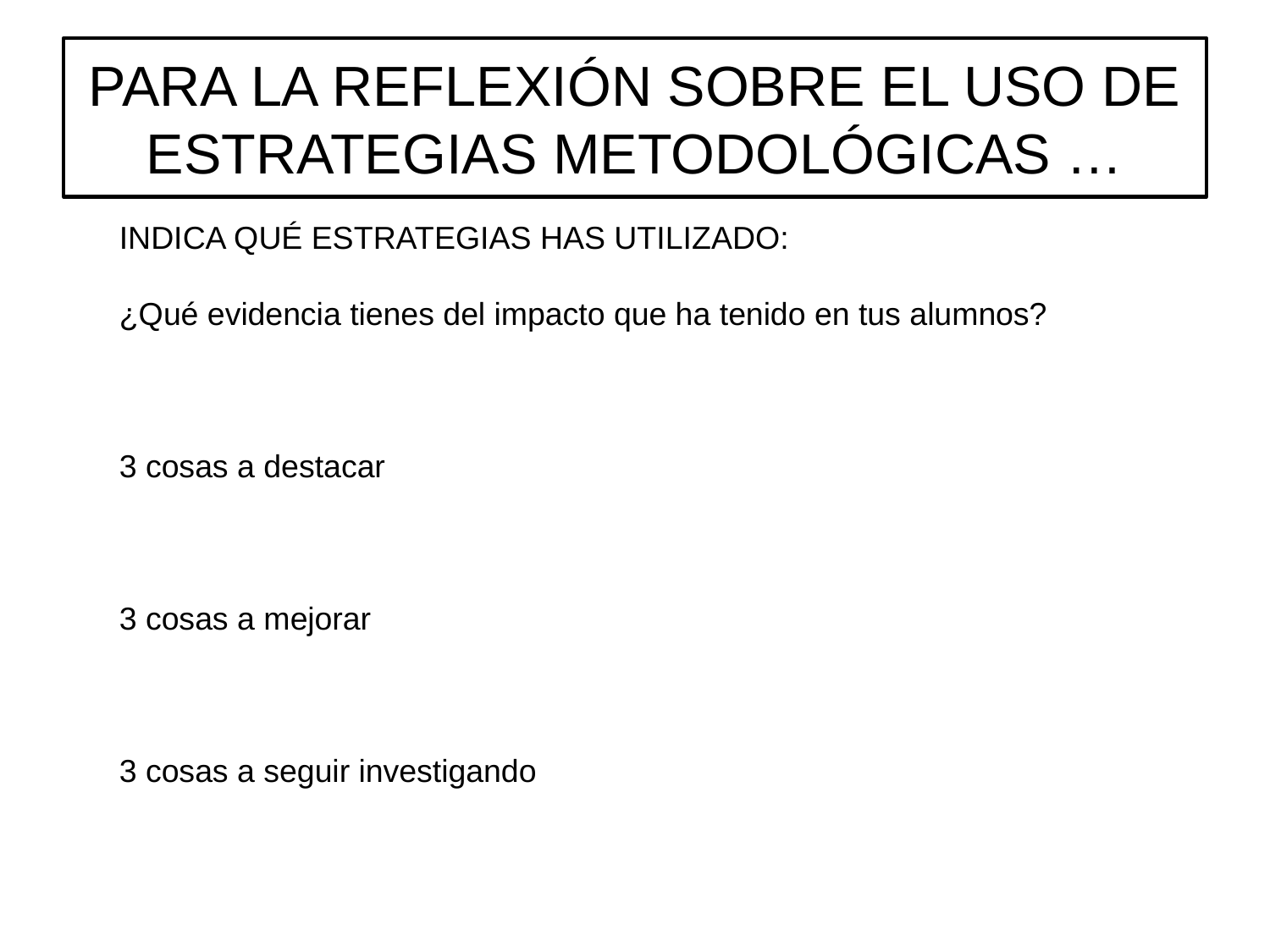

# PARA LA REFLEXIÓN SOBRE EL USO DE ESTRATEGIAS METODOLÓGICAS …
INDICA QUÉ ESTRATEGIAS HAS UTILIZADO:

¿Qué evidencia tienes del impacto que ha tenido en tus alumnos?

3 cosas a destacar

3 cosas a mejorar

3 cosas a seguir investigando